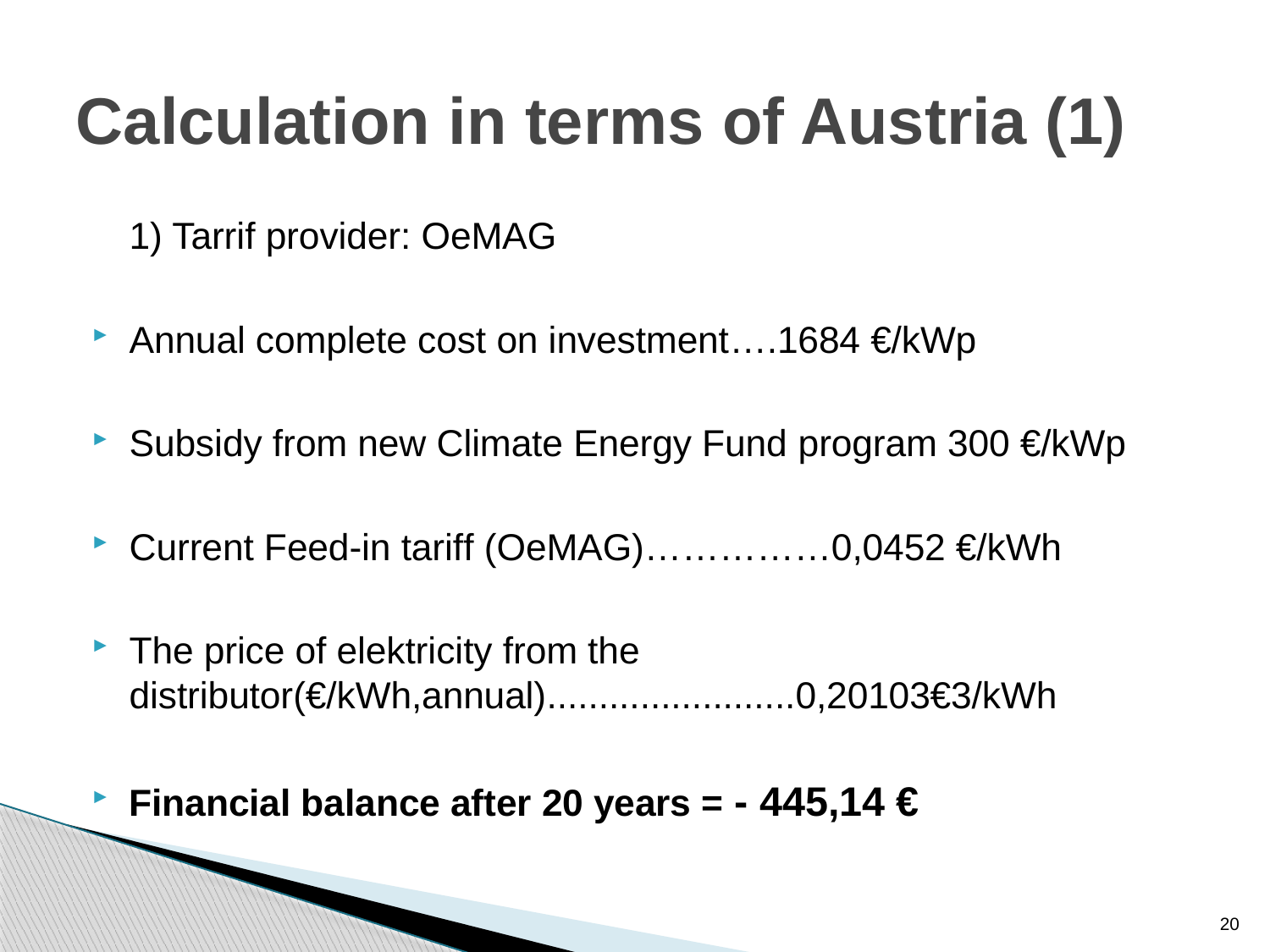

# Calculation in terms of Austria (1)
	1) Tarrif provider: OeMAG

Annual complete cost on investment….1684 €/kWp

Subsidy from new Climate Energy Fund program 300 €/kWp

Current Feed-in tariff (OeMAG)……………0,0452 €/kWh

The price of elektricity from the distributor(€/kWh,annual)........................0,20103€3/kWh

Financial balance after 20 years = - 445,14 €

20